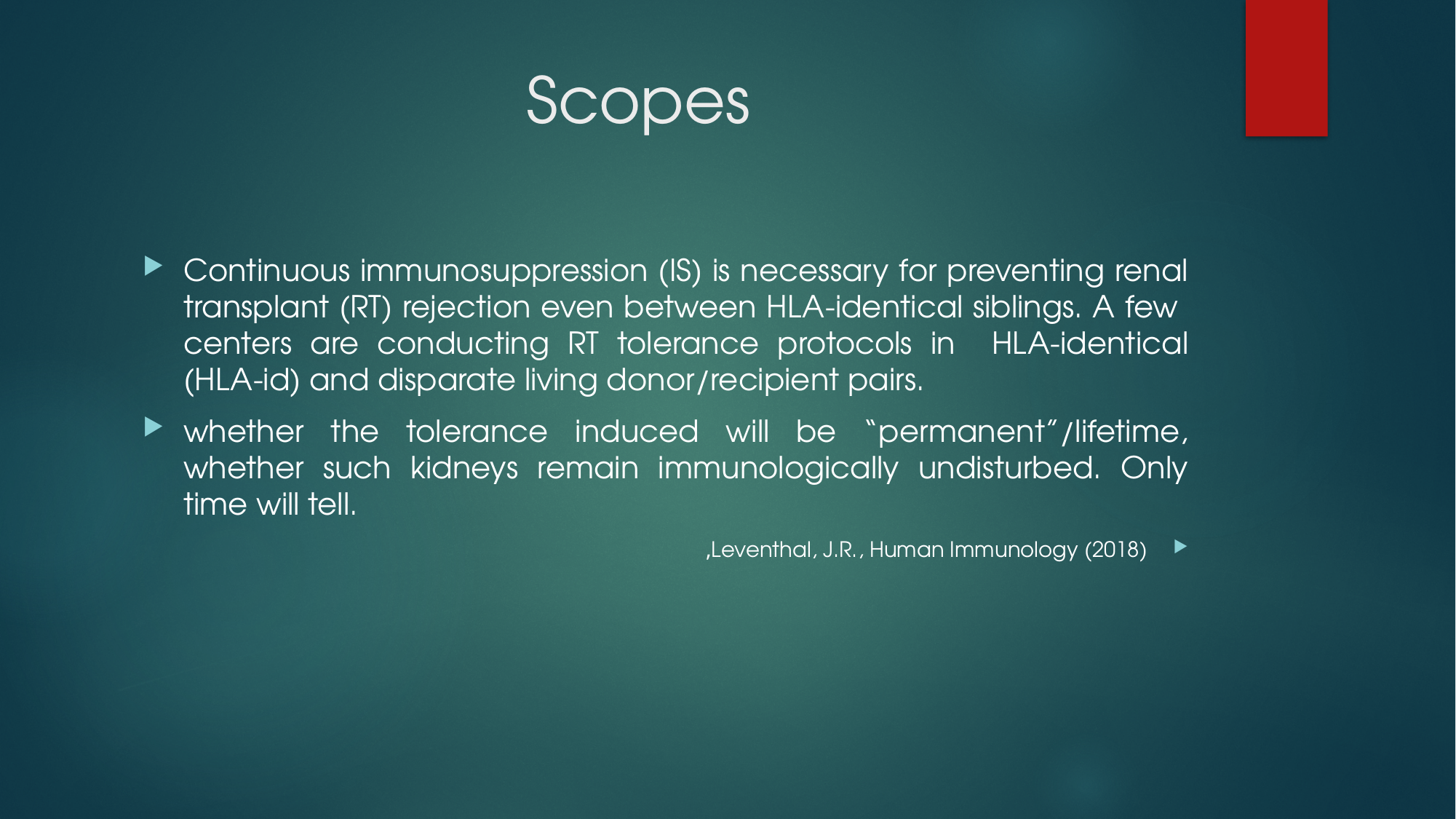

# Scopes
Continuous immunosuppression (IS) is necessary for preventing renal transplant (RT) rejection even between HLA-identical siblings. A few  centers are conducting RT tolerance protocols in  HLA-identical (HLA-id) and disparate living donor/recipient pairs.
whether the tolerance induced will be “permanent”/lifetime, whether such kidneys remain immunologically undisturbed. Only time will tell.
Leventhal, J.R., Human Immunology (2018),